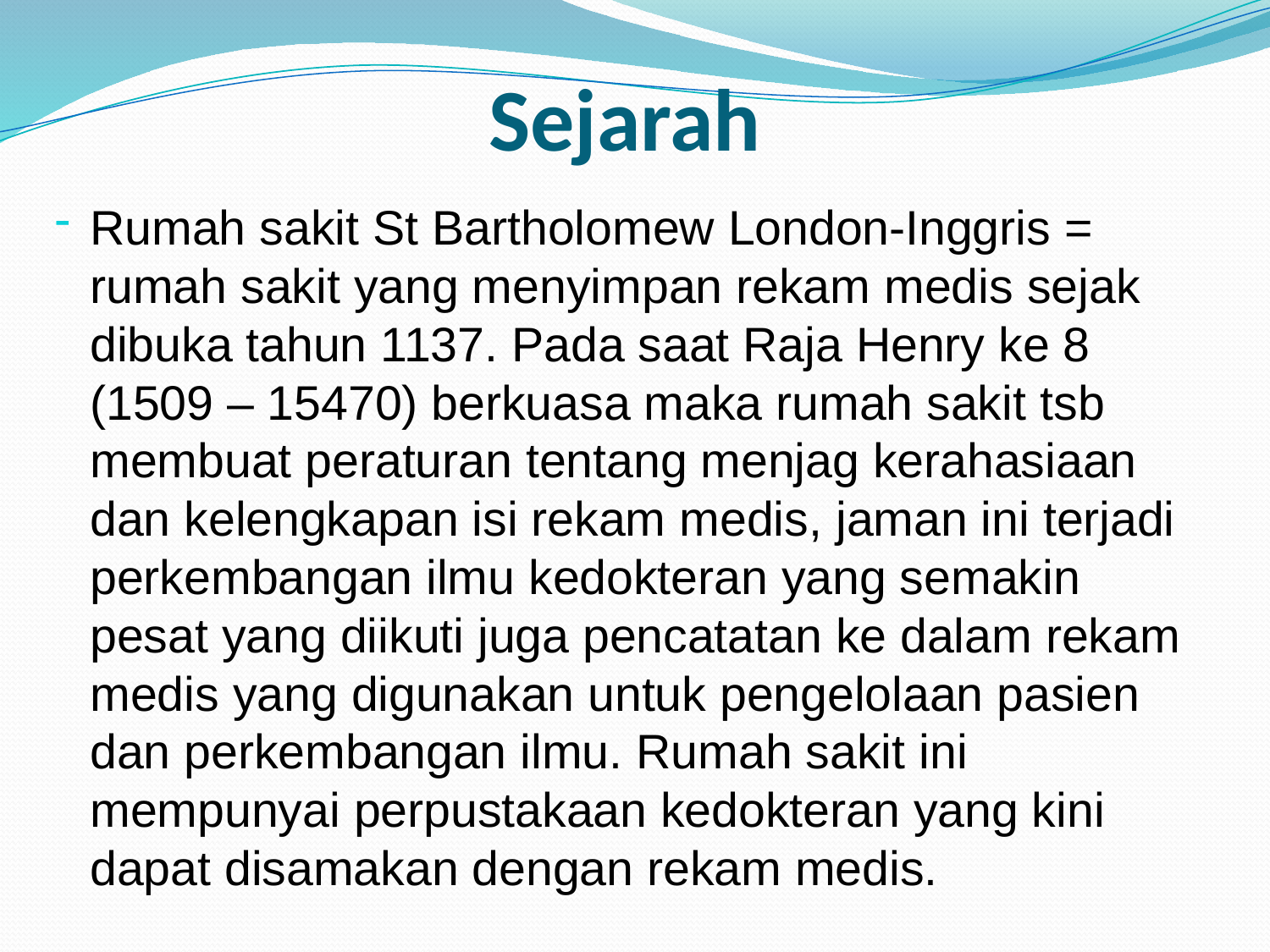

# Sejarah
Rumah sakit St Bartholomew London-Inggris = rumah sakit yang menyimpan rekam medis sejak dibuka tahun 1137. Pada saat Raja Henry ke 8 (1509 – 15470) berkuasa maka rumah sakit tsb membuat peraturan tentang menjag kerahasiaan dan kelengkapan isi rekam medis, jaman ini terjadi perkembangan ilmu kedokteran yang semakin pesat yang diikuti juga pencatatan ke dalam rekam medis yang digunakan untuk pengelolaan pasien dan perkembangan ilmu. Rumah sakit ini mempunyai perpustakaan kedokteran yang kini dapat disamakan dengan rekam medis.